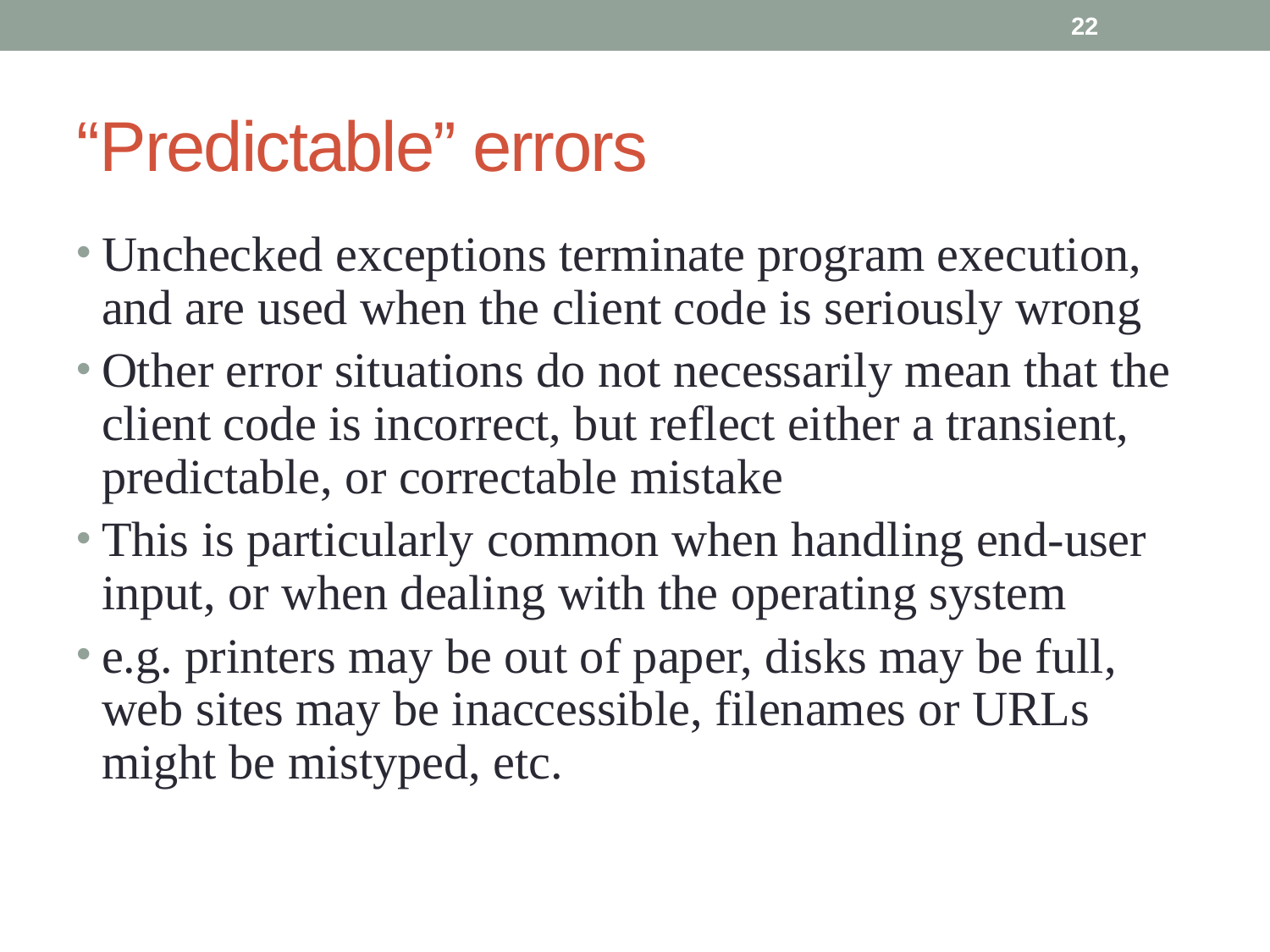

22
# “Predictable” errors
Unchecked exceptions terminate program execution, and are used when the client code is seriously wrong
Other error situations do not necessarily mean that the client code is incorrect, but reflect either a transient, predictable, or correctable mistake
This is particularly common when handling end-user input, or when dealing with the operating system
e.g. printers may be out of paper, disks may be full, web sites may be inaccessible, filenames or URLs might be mistyped, etc.